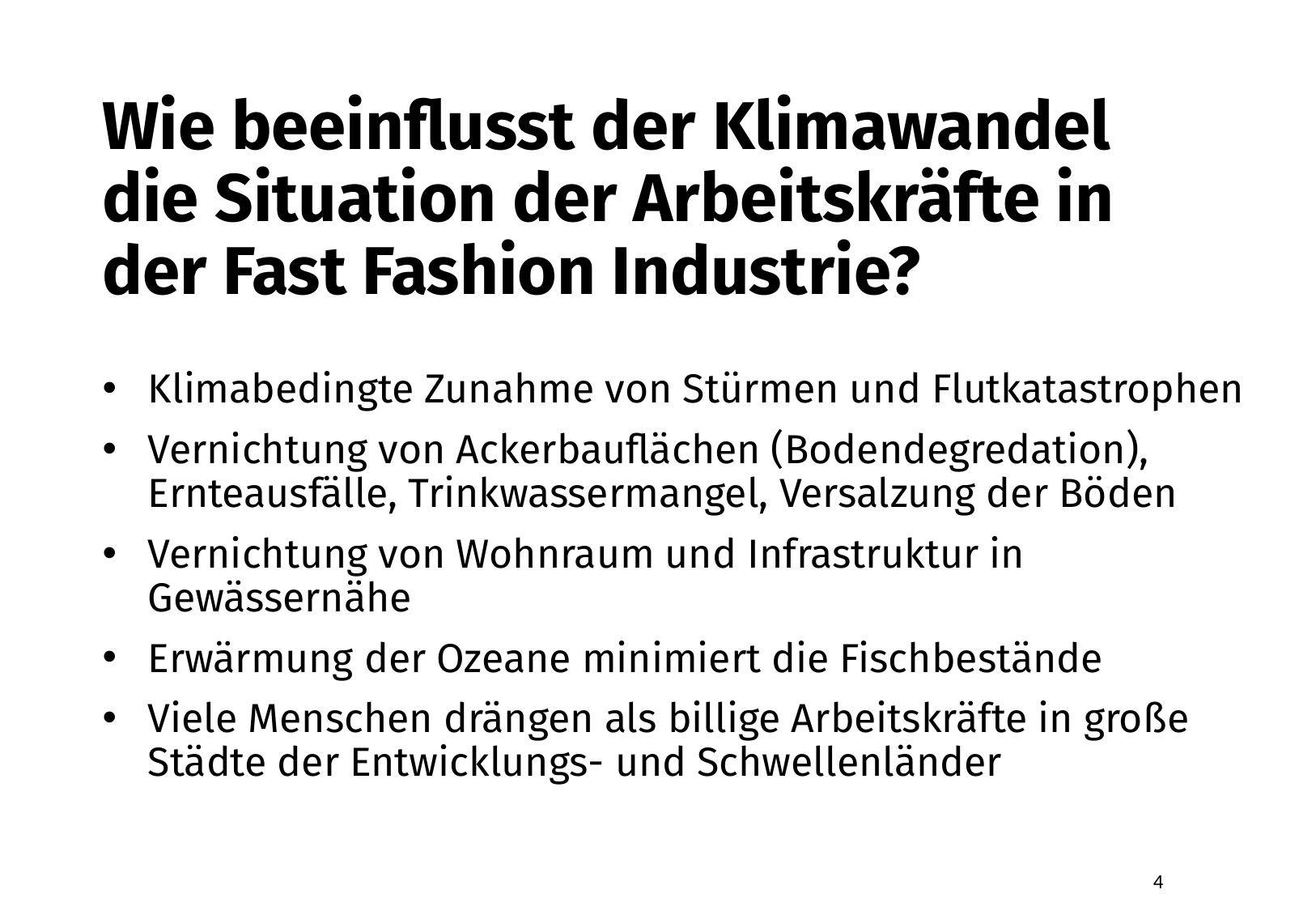

Wie beeinflusst der Klimawandel die Situation der Arbeitskräfte in der Fast Fashion Industrie?
Klimabedingte Zunahme von Stürmen und Flutkatastrophen
Vernichtung von Ackerbauflächen (Bodendegredation), Ernteausfälle, Trinkwassermangel, Versalzung der Böden
Vernichtung von Wohnraum und Infrastruktur in Gewässernähe
Erwärmung der Ozeane minimiert die Fischbestände
Viele Menschen drängen als billige Arbeitskräfte in große    Städte der Entwicklungs- und Schwellenländer
4